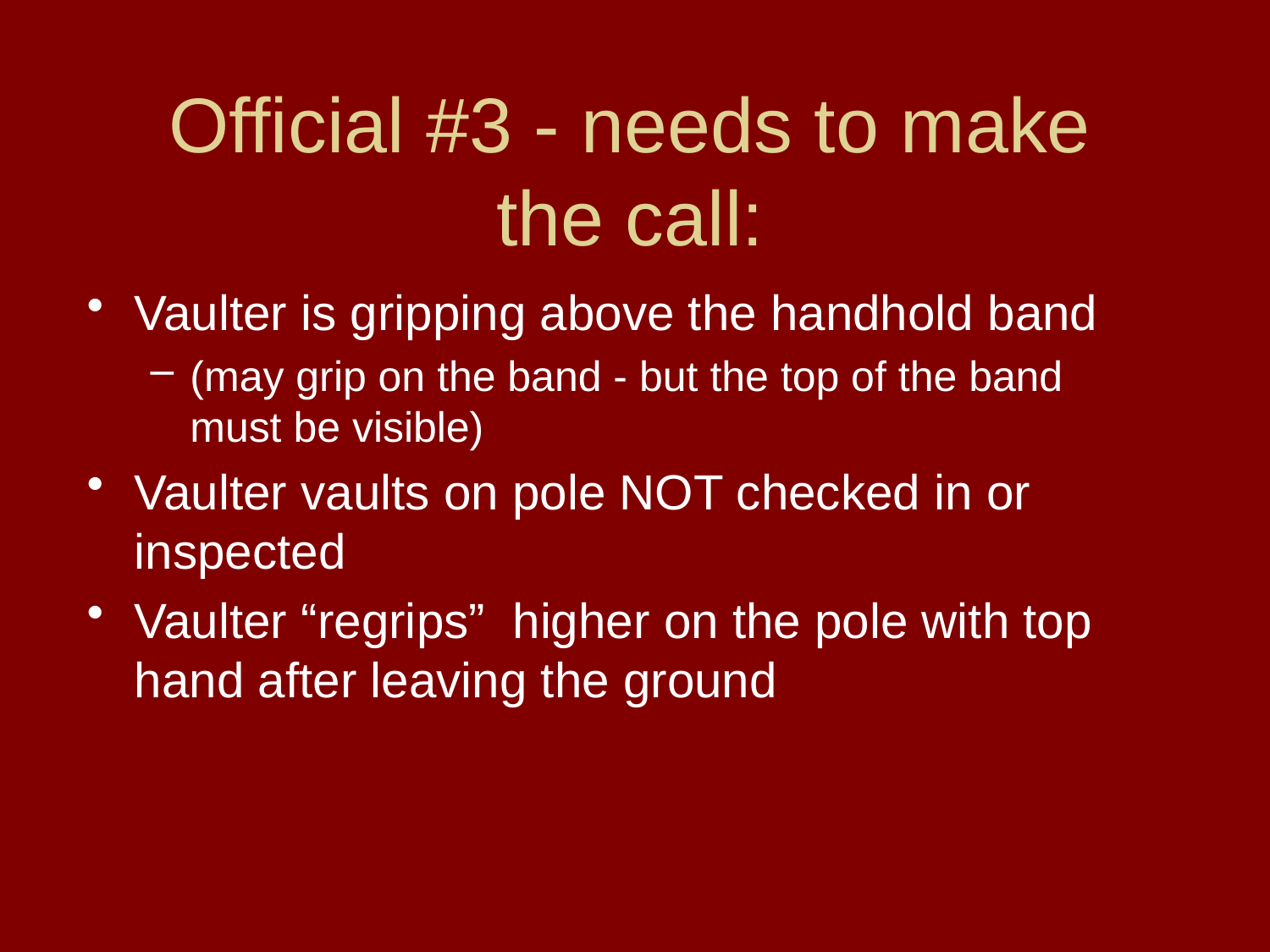

# Official #3 - needs to make the call:
Vaulter is gripping above the handhold band
(may grip on the band - but the top of the band  must be visible)
Vaulter vaults on pole NOT checked in or inspected
Vaulter “regrips”  higher on the pole with top hand after leaving the ground